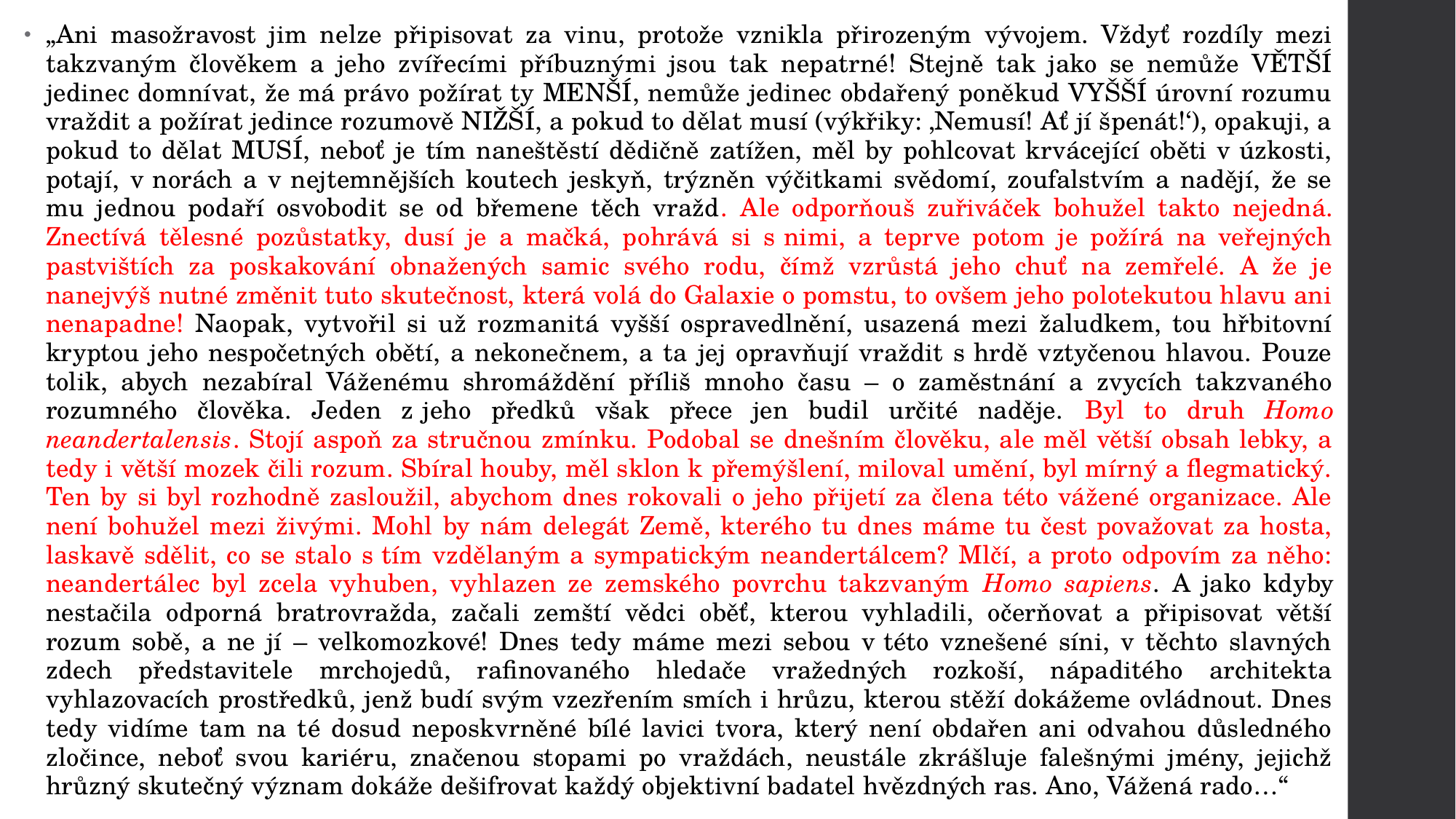

„Ani masožravost jim nelze připisovat za vinu, protože vznikla přirozeným vývojem. Vždyť rozdíly mezi takzvaným člověkem a jeho zvířecími příbuznými jsou tak nepatrné! Stejně tak jako se nemůže VĚTŠÍ jedinec domnívat, že má právo požírat ty MENŠÍ, nemůže jedinec obdařený poněkud VYŠŠÍ úrovní rozumu vraždit a požírat jedince rozumově NIŽŠÍ, a pokud to dělat musí (výkřiky: ‚Nemusí! Ať jí špenát!‘), opakuji, a pokud to dělat MUSÍ, neboť je tím naneštěstí dědičně zatížen, měl by pohlcovat krvácející oběti v úzkosti, potají, v norách a v nejtemnějších koutech jeskyň, trýzněn výčitkami svědomí, zoufalstvím a nadějí, že se mu jednou podaří osvobodit se od břemene těch vražd. Ale odporňouš zuřiváček bohužel takto nejedná. Znectívá tělesné pozůstatky, dusí je a mačká, pohrává si s nimi, a teprve potom je požírá na veřejných pastvištích za poskakování obnažených samic svého rodu, čímž vzrůstá jeho chuť na zemřelé. A že je nanejvýš nutné změnit tuto skutečnost, která volá do Galaxie o pomstu, to ovšem jeho polotekutou hlavu ani nenapadne! Naopak, vytvořil si už rozmanitá vyšší ospravedlnění, usazená mezi žaludkem, tou hřbitovní kryptou jeho nespočetných obětí, a nekonečnem, a ta jej opravňují vraždit s hrdě vztyčenou hlavou. Pouze tolik, abych nezabíral Váženému shromáždění příliš mnoho času – o zaměstnání a zvycích takzvaného rozumného člověka. Jeden z jeho předků však přece jen budil určité naděje. Byl to druh Homo neandertalensis. Stojí aspoň za stručnou zmínku. Podobal se dnešním člověku, ale měl větší obsah lebky, a tedy i větší mozek čili rozum. Sbíral houby, měl sklon k přemýšlení, miloval umění, byl mírný a flegmatický. Ten by si byl rozhodně zasloužil, abychom dnes rokovali o jeho přijetí za člena této vážené organizace. Ale není bohužel mezi živými. Mohl by nám delegát Země, kterého tu dnes máme tu čest považovat za hosta, laskavě sdělit, co se stalo s tím vzdělaným a sympatickým neandertálcem? Mlčí, a proto odpovím za něho: neandertálec byl zcela vyhuben, vyhlazen ze zemského povrchu takzvaným Homo sapiens. A jako kdyby nestačila odporná bratrovražda, začali zemští vědci oběť, kterou vyhladili, očerňovat a připisovat větší rozum sobě, a ne jí – velkomozkové! Dnes tedy máme mezi sebou v této vznešené síni, v těchto slavných zdech představitele mrchojedů, rafinovaného hledače vražedných rozkoší, nápaditého architekta vyhlazovacích prostředků, jenž budí svým vzezřením smích i hrůzu, kterou stěží dokážeme ovládnout. Dnes tedy vidíme tam na té dosud neposkvrněné bílé lavici tvora, který není obdařen ani odvahou důsledného zločince, neboť svou kariéru, značenou stopami po vraždách, neustále zkrášluje falešnými jmény, jejichž hrůzný skutečný význam dokáže dešifrovat každý objektivní badatel hvězdných ras. Ano, Vážená rado…“